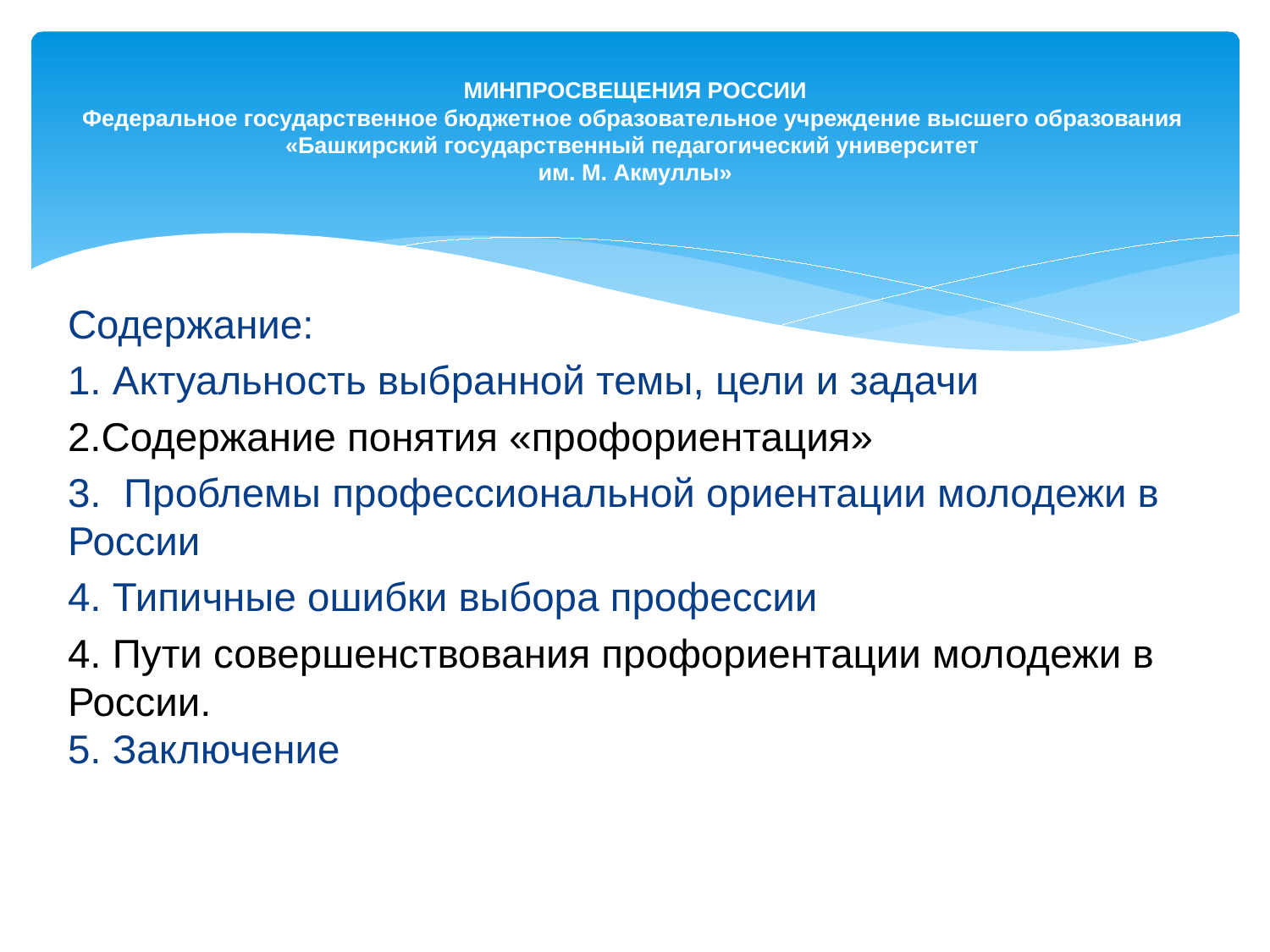

# МИНПРОСВЕЩЕНИЯ РОССИИ Федеральное государственное бюджетное образовательное учреждение высшего образования «Башкирский государственный педагогический университет им. М. Акмуллы»

Содержание:
1. Актуальность выбранной темы, цели и задачи
2.Содержание понятия «профориентация»
3.  Проблемы профессиональной ориентации молодежи в России
4. Типичные ошибки выбора профессии
4. Пути совершенствования профориентации молодежи в России.
5. Заключение